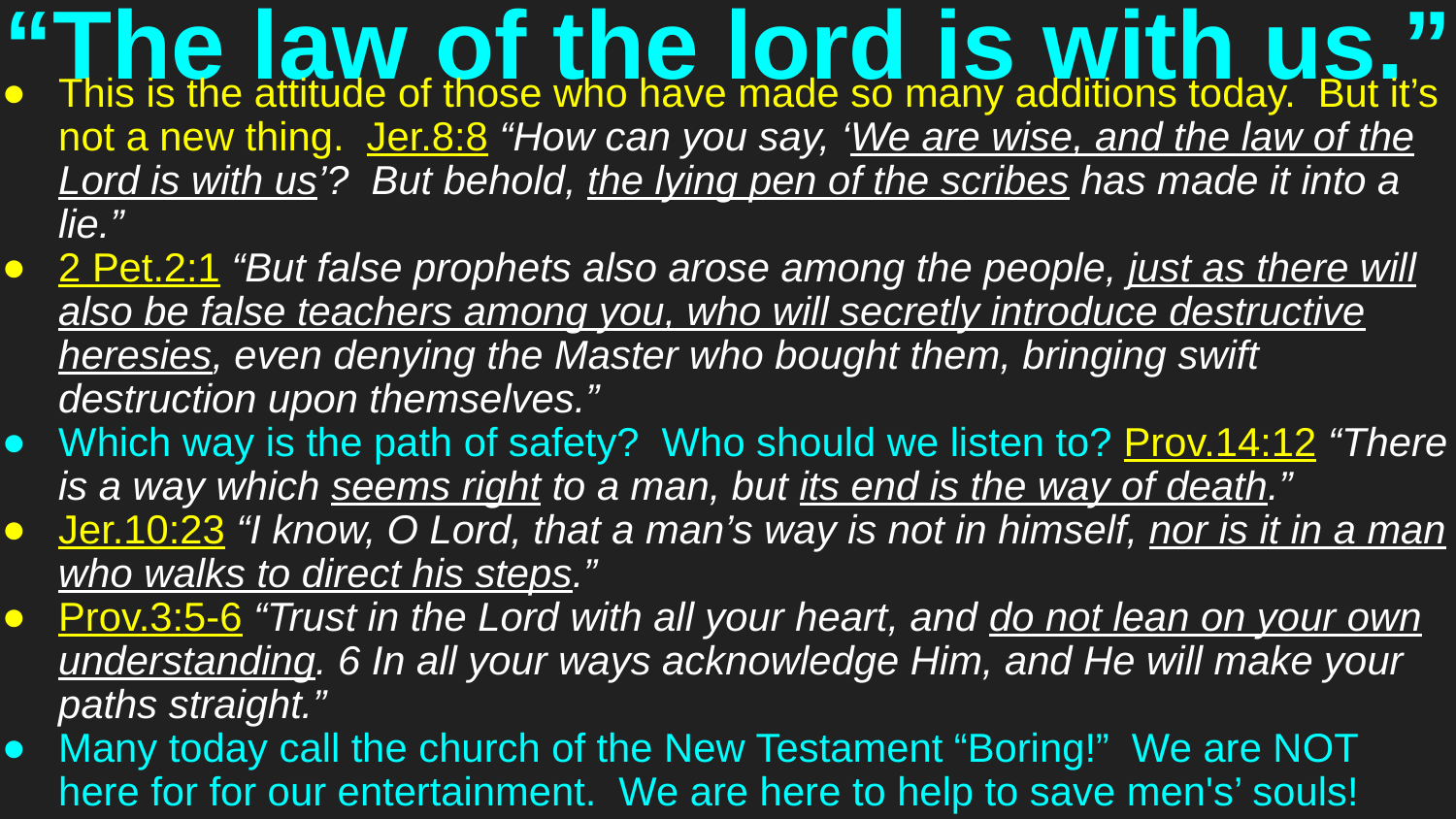

# “The law of the lord is with us.”
This is the attitude of those who have made so many additions today.  But it’s not a new thing.  Jer.8:8 “How can you say, ‘We are wise, and the law of the Lord is with us’?  But behold, the lying pen of the scribes has made it into a lie.”
2 Pet.2:1 “But false prophets also arose among the people, just as there will also be false teachers among you, who will secretly introduce destructive heresies, even denying the Master who bought them, bringing swift destruction upon themselves.”
Which way is the path of safety?  Who should we listen to? Prov.14:12 “There is a way which seems right to a man, but its end is the way of death.”
Jer.10:23 “I know, O Lord, that a man’s way is not in himself, nor is it in a man who walks to direct his steps.”
Prov.3:5-6 “Trust in the Lord with all your heart, and do not lean on your own understanding. 6 In all your ways acknowledge Him, and He will make your paths straight.”
Many today call the church of the New Testament “Boring!”  We are NOT here for for our entertainment.  We are here to help to save men's’ souls!